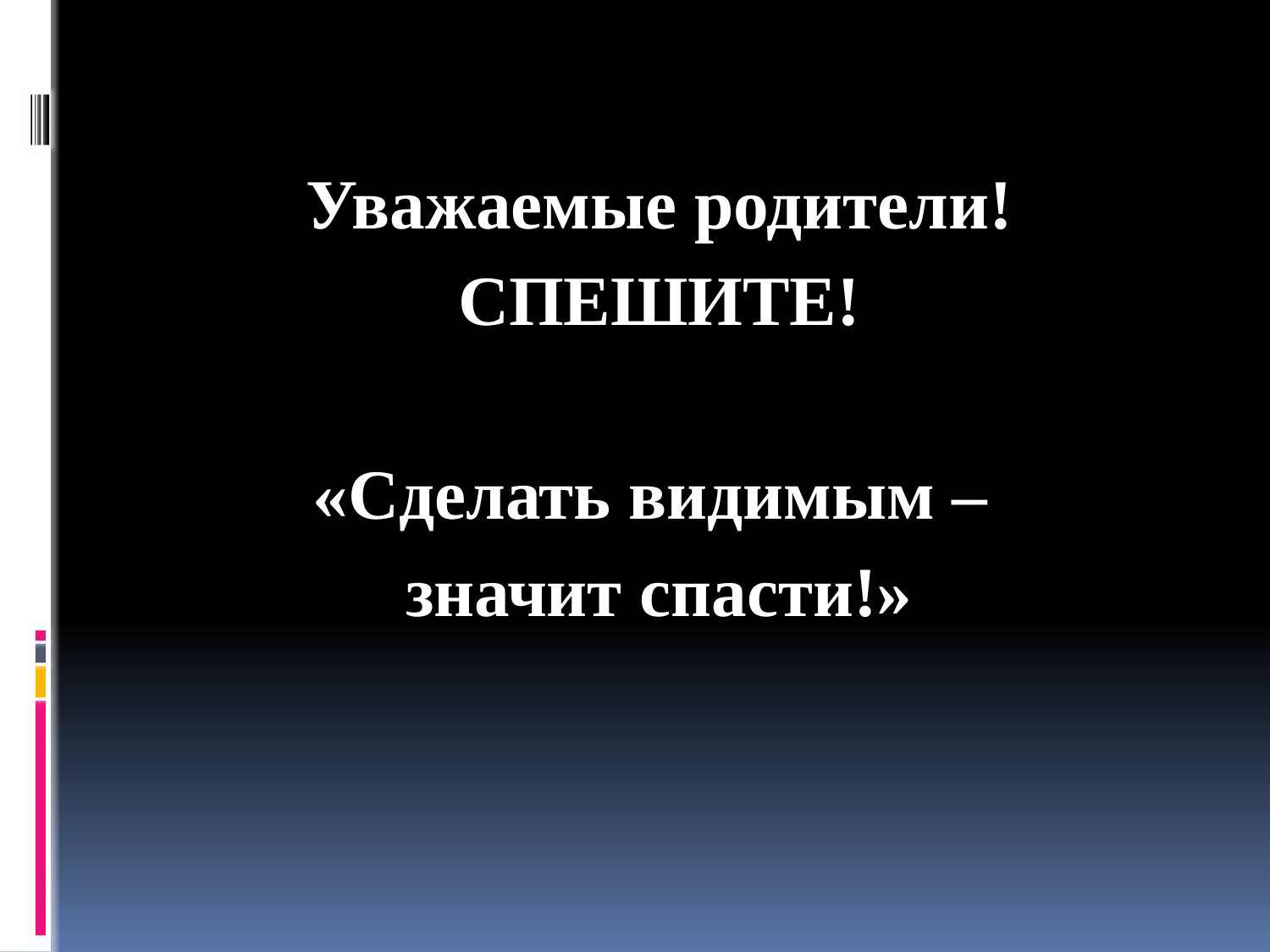

Уважаемые родители!
СПЕШИТЕ!

«Сделать видимым –
значит спасти!»